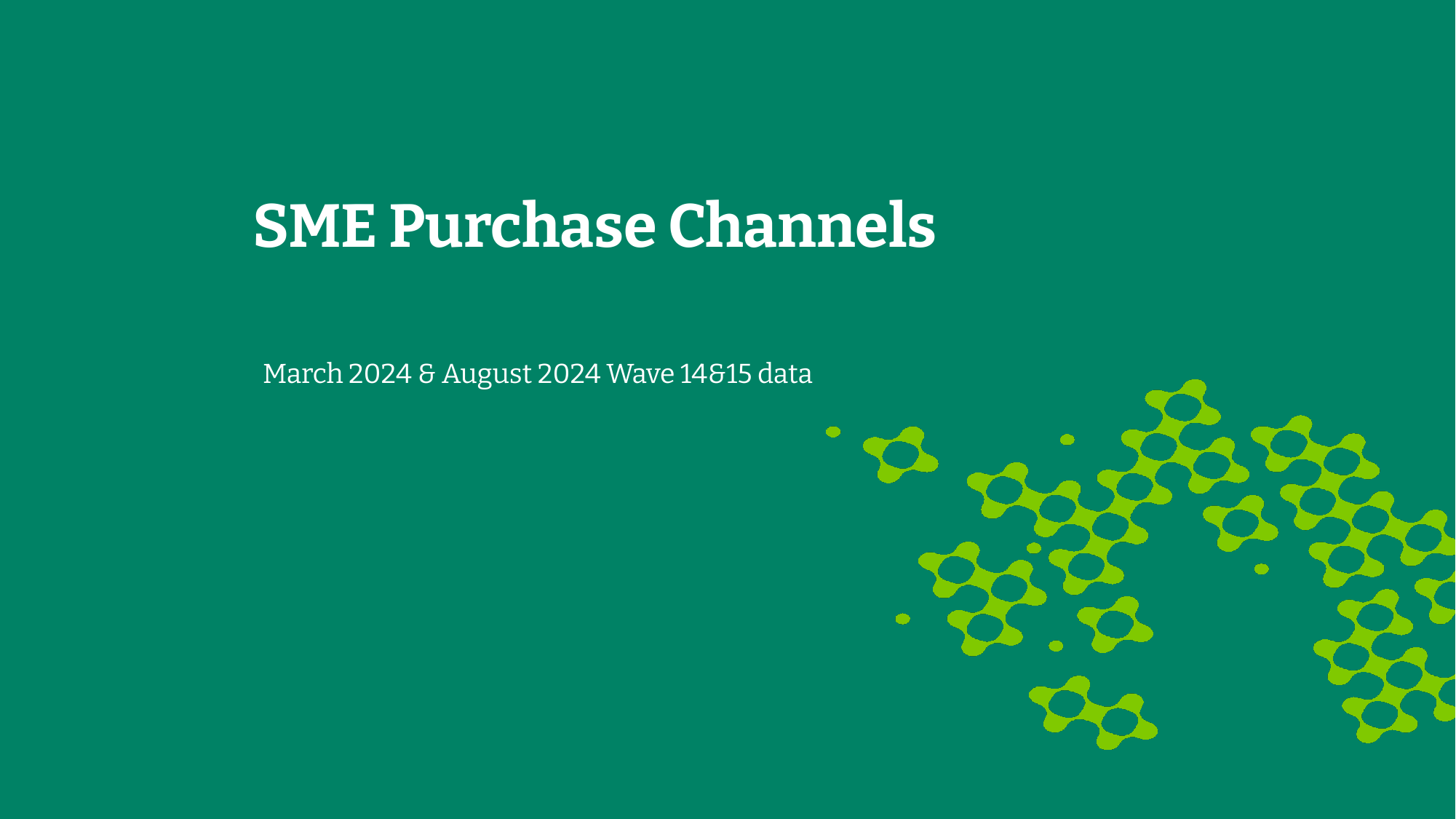

In comparison to 2018, Loyalty remains the number one consumer opportunity for the insurance industry, followed by Confidence and Ease themes.

# SME Purchase Channels

March 2024 & August 2024 Wave 14&15 data